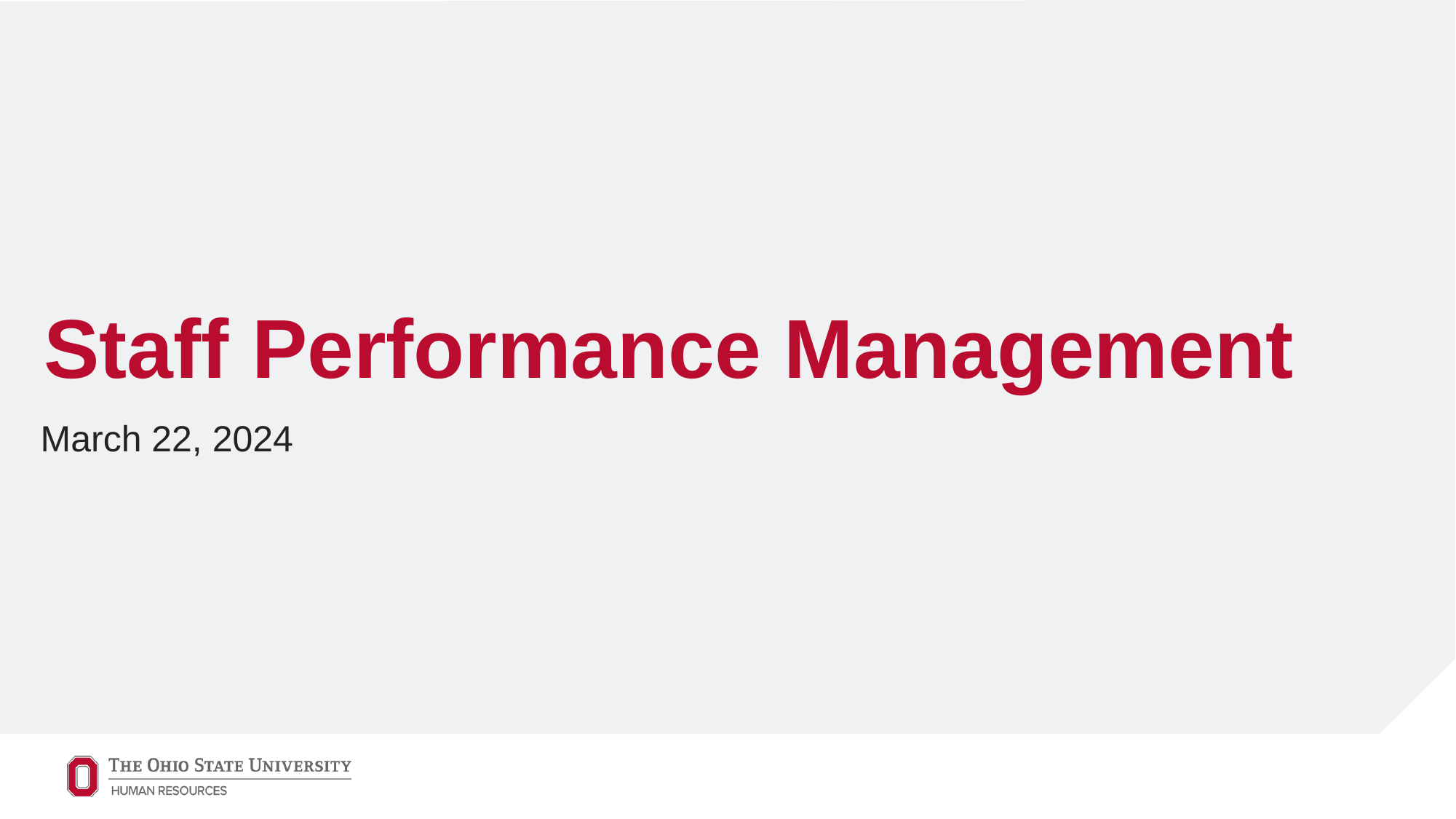

# Staff Performance Management
March 22, 2024